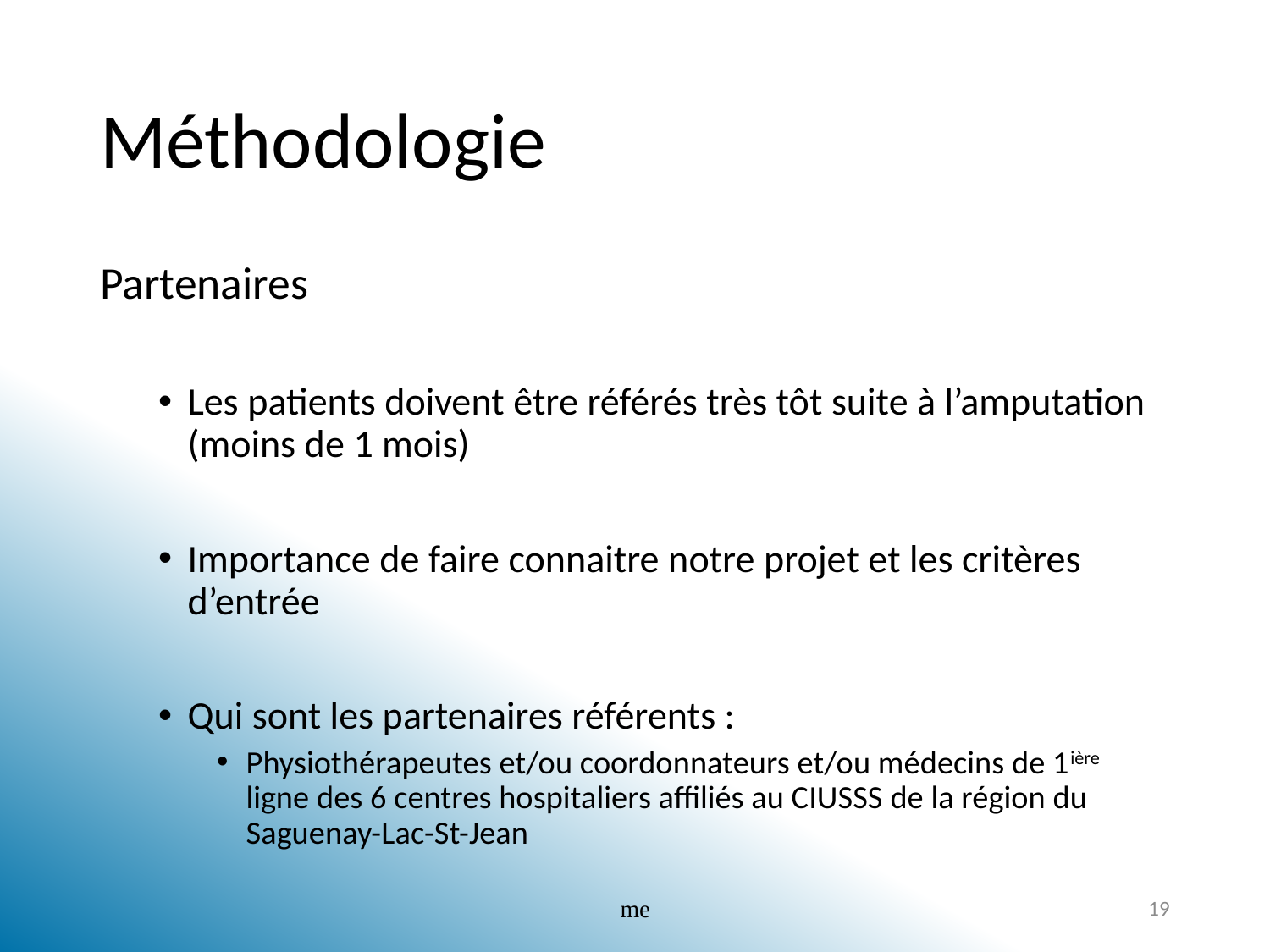

# Méthodologie
Partenaires

Les patients doivent être référés très tôt suite à l’amputation (moins de 1 mois)

Importance de faire connaitre notre projet et les critères d’entrée

Qui sont les partenaires référents :
Physiothérapeutes et/ou coordonnateurs et/ou médecins de 1ière ligne des 6 centres hospitaliers affiliés au CIUSSS de la région du Saguenay-Lac-St-Jean
me
19